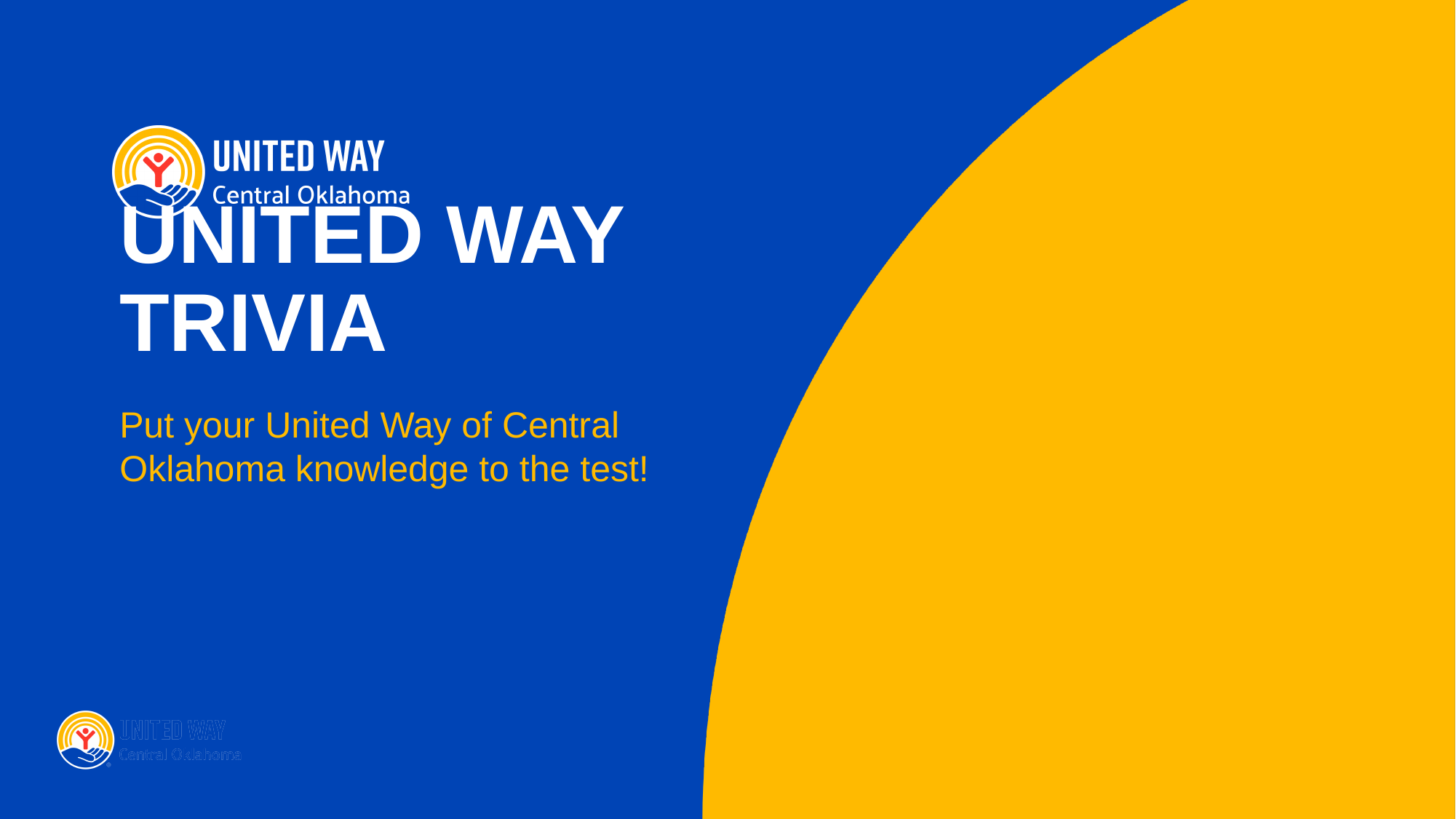

# UNITED WAY TRIVIA
Put your United Way of Central Oklahoma knowledge to the test!